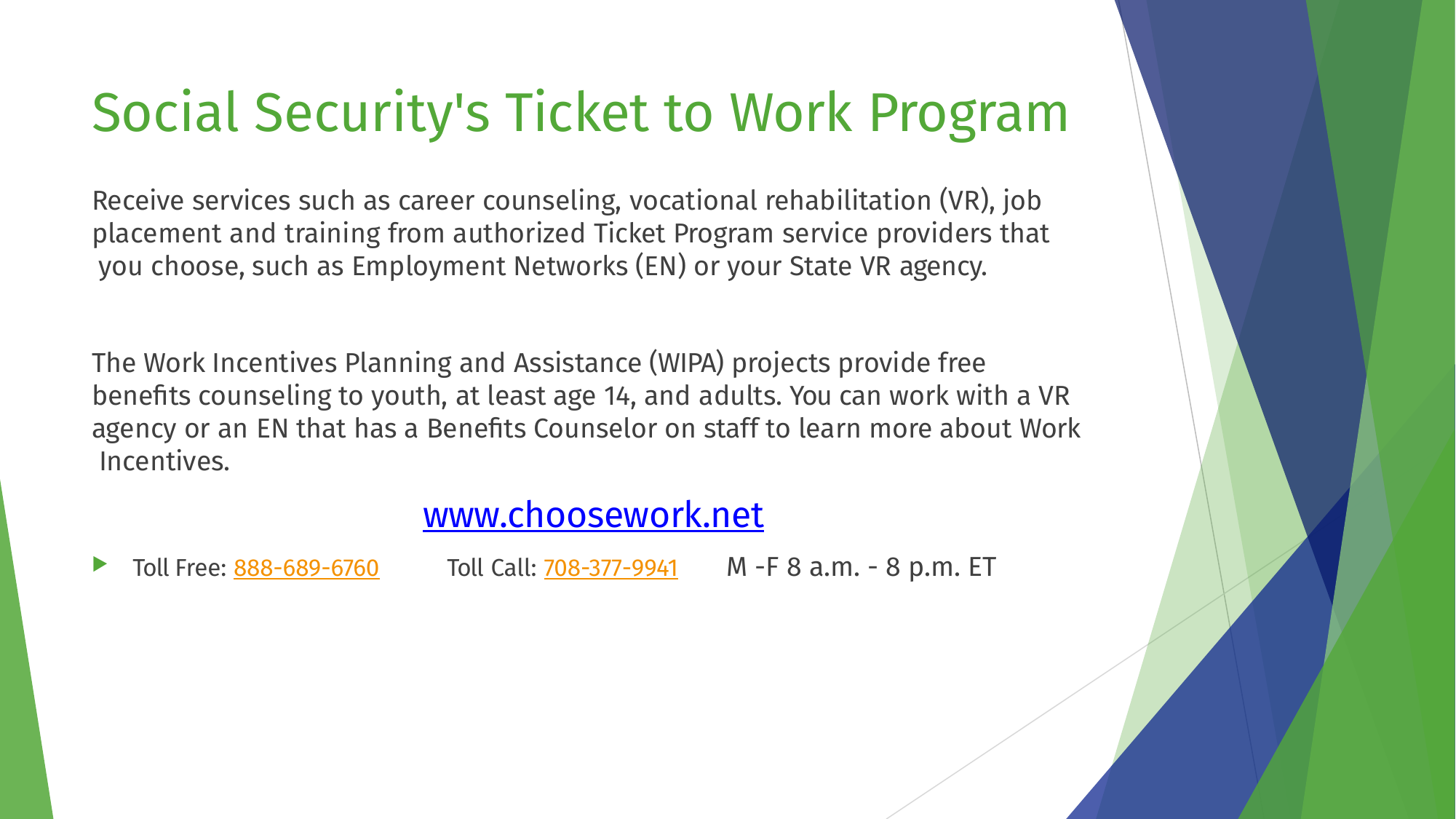

# Social Security's Ticket to Work Program
Receive services such as career counseling, vocational rehabilitation (VR), job  placement and training from authorized Ticket Program service providers that  you choose, such as Employment Networks (EN) or your State VR agency.

The Work Incentives Planning and Assistance (WIPA) projects provide free  benefits counseling to youth, at least age 14, and adults. You can work with a VR  agency or an EN that has a Benefits Counselor on staff to learn more about Work  Incentives.
www.choosework.net
Toll Call: 708-377-9941	M -F 8 a.m. - 8 p.m. ET
Toll Free: 888-689-6760